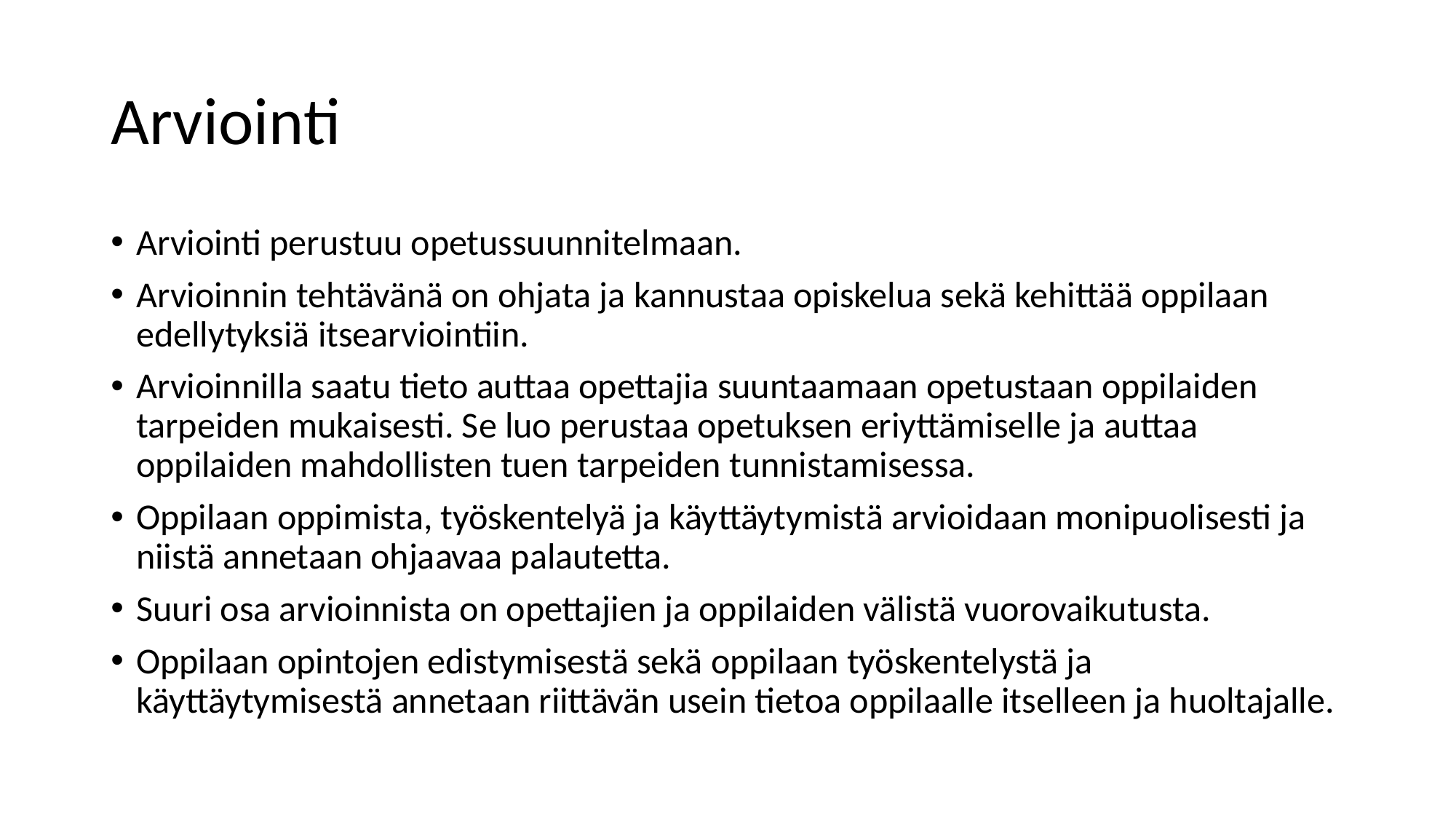

# Arviointi
Arviointi perustuu opetussuunnitelmaan.
Arvioinnin tehtävänä on ohjata ja kannustaa opiskelua sekä kehittää oppilaan edellytyksiä itsearviointiin.
Arvioinnilla saatu tieto auttaa opettajia suuntaamaan opetustaan oppilaiden tarpeiden mukaisesti. Se luo perustaa opetuksen eriyttämiselle ja auttaa oppilaiden mahdollisten tuen tarpeiden tunnistamisessa.
Oppilaan oppimista, työskentelyä ja käyttäytymistä arvioidaan monipuolisesti ja niistä annetaan ohjaavaa palautetta.
Suuri osa arvioinnista on opettajien ja oppilaiden välistä vuorovaikutusta.
Oppilaan opintojen edistymisestä sekä oppilaan työskentelystä ja käyttäytymisestä annetaan riittävän usein tietoa oppilaalle itselleen ja huoltajalle.